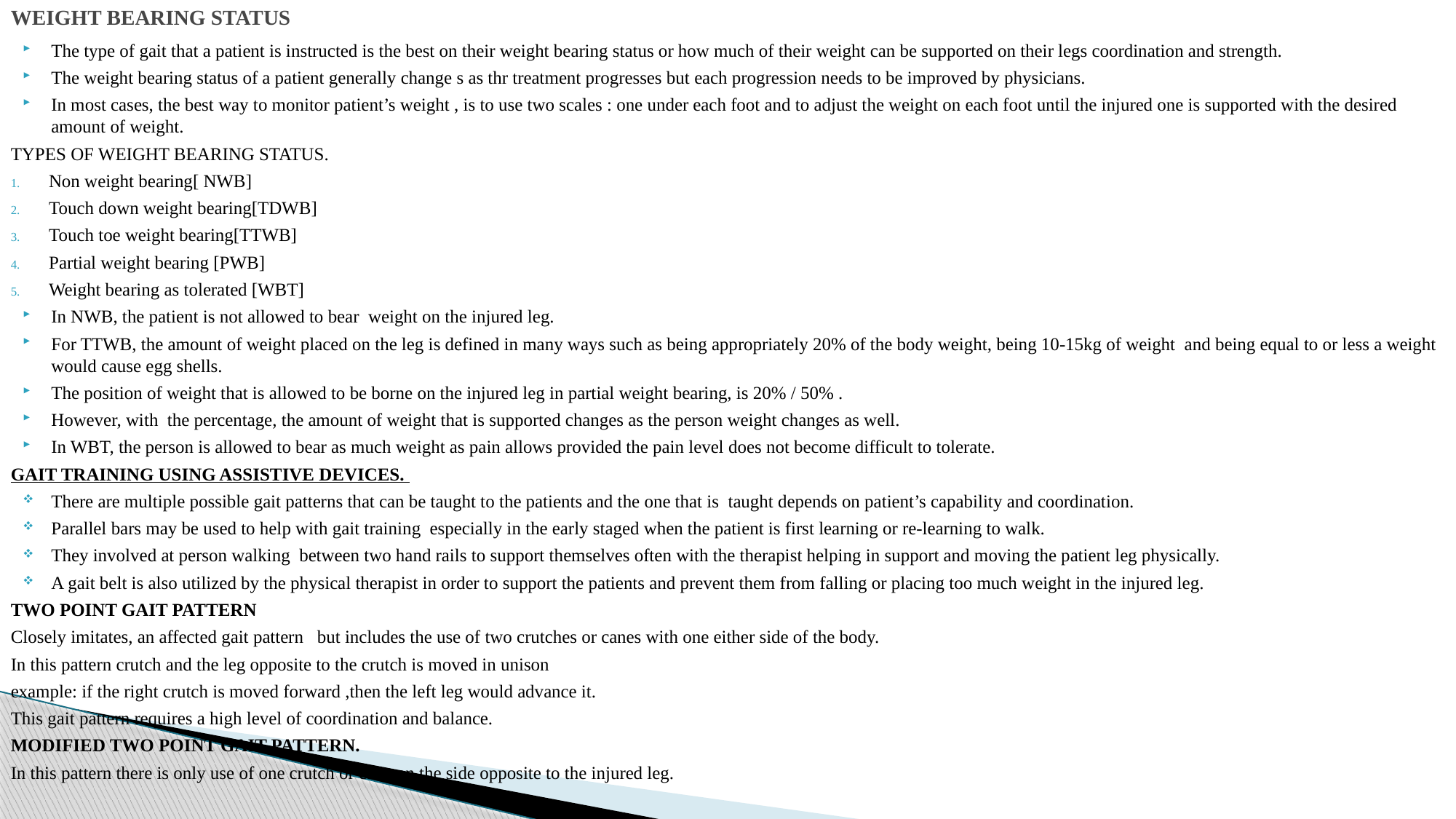

# WEIGHT BEARING STATUS
The type of gait that a patient is instructed is the best on their weight bearing status or how much of their weight can be supported on their legs coordination and strength.
The weight bearing status of a patient generally change s as thr treatment progresses but each progression needs to be improved by physicians.
In most cases, the best way to monitor patient’s weight , is to use two scales : one under each foot and to adjust the weight on each foot until the injured one is supported with the desired amount of weight.
TYPES OF WEIGHT BEARING STATUS.
Non weight bearing[ NWB]
Touch down weight bearing[TDWB]
Touch toe weight bearing[TTWB]
Partial weight bearing [PWB]
Weight bearing as tolerated [WBT]
In NWB, the patient is not allowed to bear  weight on the injured leg.
For TTWB, the amount of weight placed on the leg is defined in many ways such as being appropriately 20% of the body weight, being 10-15kg of weight  and being equal to or less a weight would cause egg shells.
The position of weight that is allowed to be borne on the injured leg in partial weight bearing, is 20% / 50% .
However, with  the percentage, the amount of weight that is supported changes as the person weight changes as well.
In WBT, the person is allowed to bear as much weight as pain allows provided the pain level does not become difficult to tolerate.
GAIT TRAINING USING ASSISTIVE DEVICES.
There are multiple possible gait patterns that can be taught to the patients and the one that is  taught depends on patient’s capability and coordination.
Parallel bars may be used to help with gait training  especially in the early staged when the patient is first learning or re-learning to walk.
They involved at person walking  between two hand rails to support themselves often with the therapist helping in support and moving the patient leg physically.
A gait belt is also utilized by the physical therapist in order to support the patients and prevent them from falling or placing too much weight in the injured leg.
TWO POINT GAIT PATTERN
Closely imitates, an affected gait pattern   but includes the use of two crutches or canes with one either side of the body.
In this pattern crutch and the leg opposite to the crutch is moved in unison
example: if the right crutch is moved forward ,then the left leg would advance it.
This gait pattern requires a high level of coordination and balance.
MODIFIED TWO POINT GAIT PATTERN.
In this pattern there is only use of one crutch or cane on the side opposite to the injured leg.